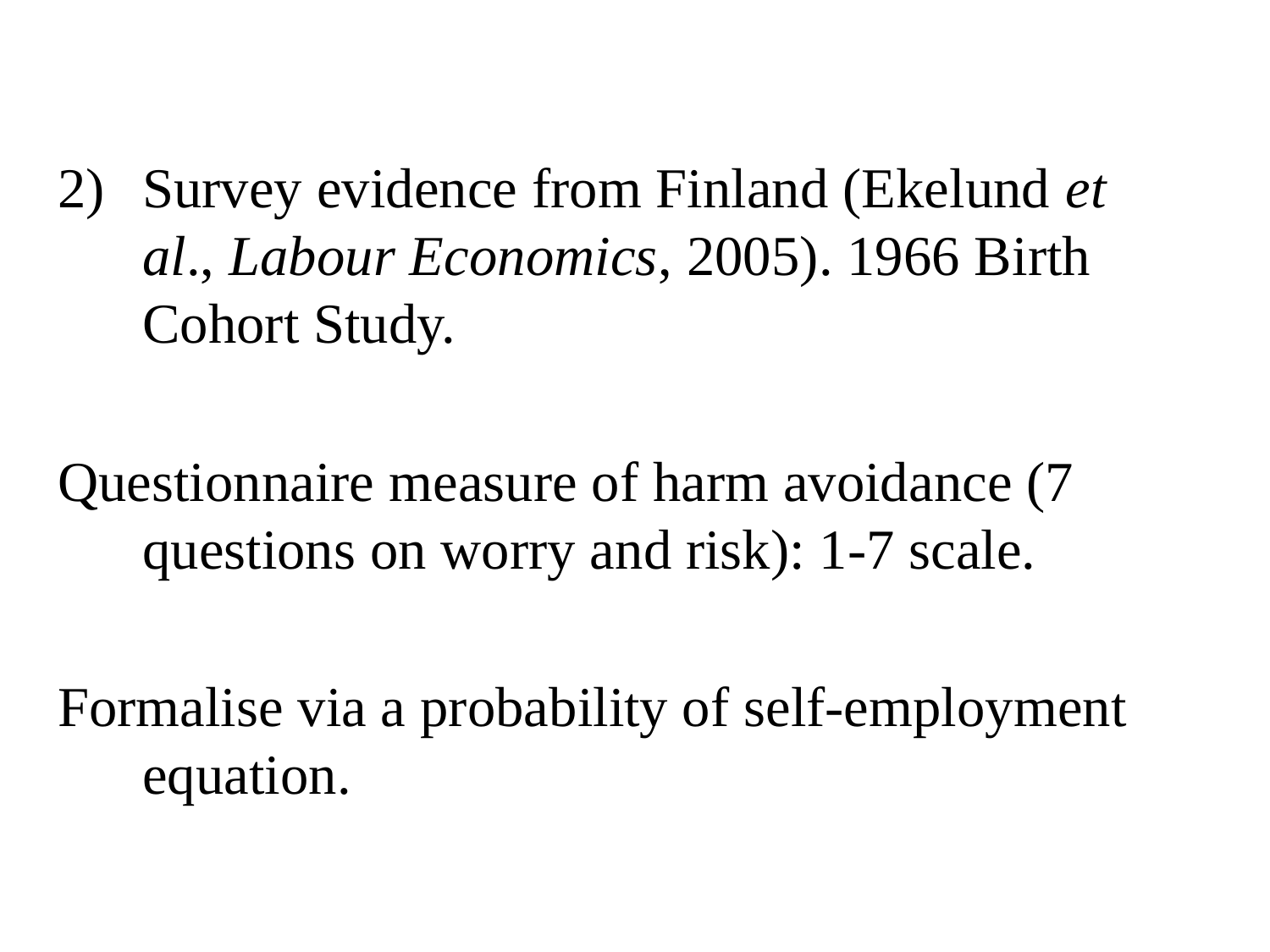

Survey evidence from Finland (Ekelund et al., Labour Economics, 2005). 1966 Birth Cohort Study.

Questionnaire measure of harm avoidance (7 questions on worry and risk): 1-7 scale.

Formalise via a probability of self-employment equation.